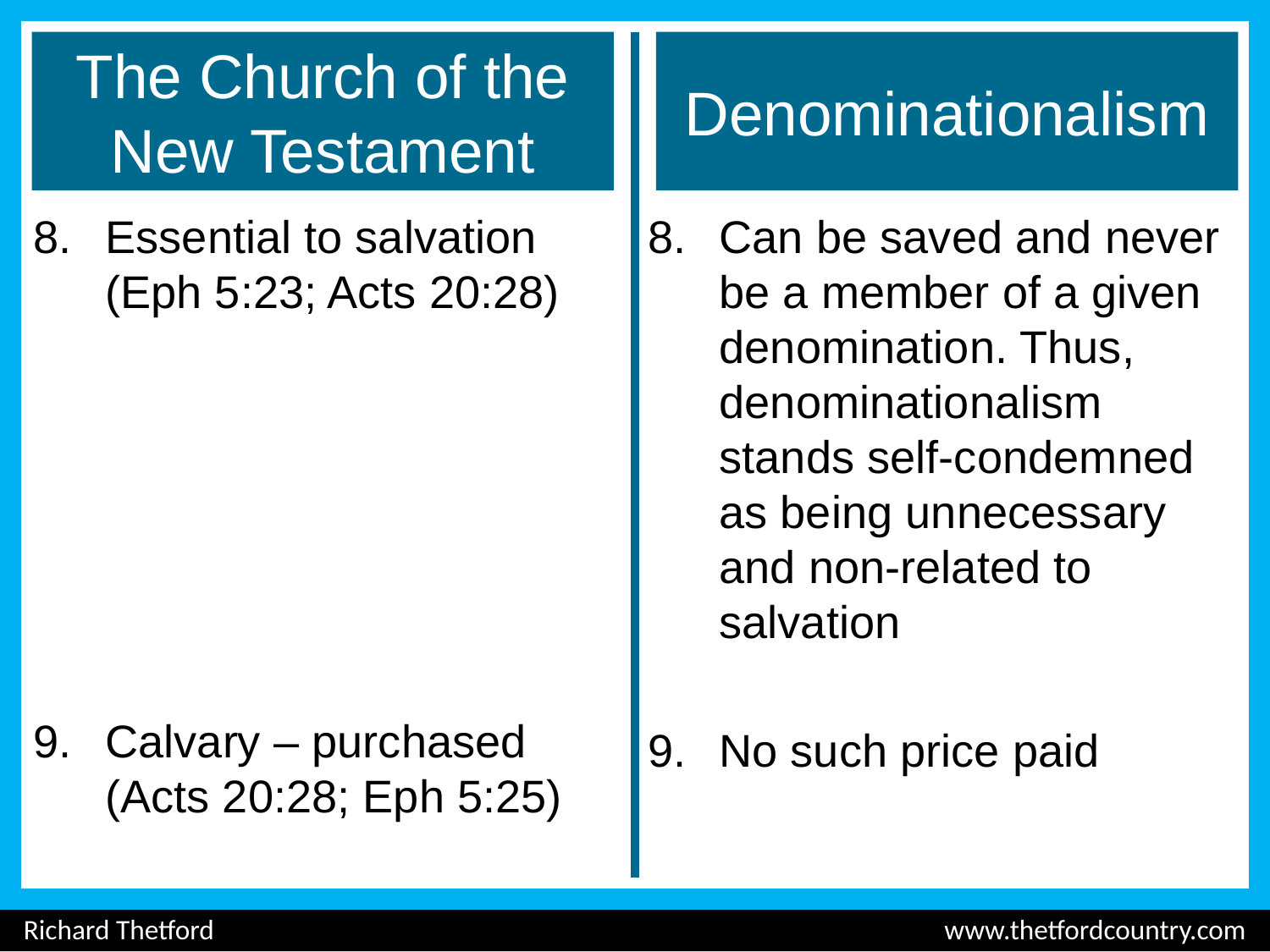

# The Church of the New Testament
Denominationalism
Essential to salvation
(Eph 5:23; Acts 20:28)

Calvary – purchased
(Acts 20:28; Eph 5:25)
8.	Can be saved and never be a member of a given denomination. Thus, denominationalism stands self-condemned as being unnecessary and non-related to salvation

9.	No such price paid

Richard Thetford						     www.thetfordcountry.com